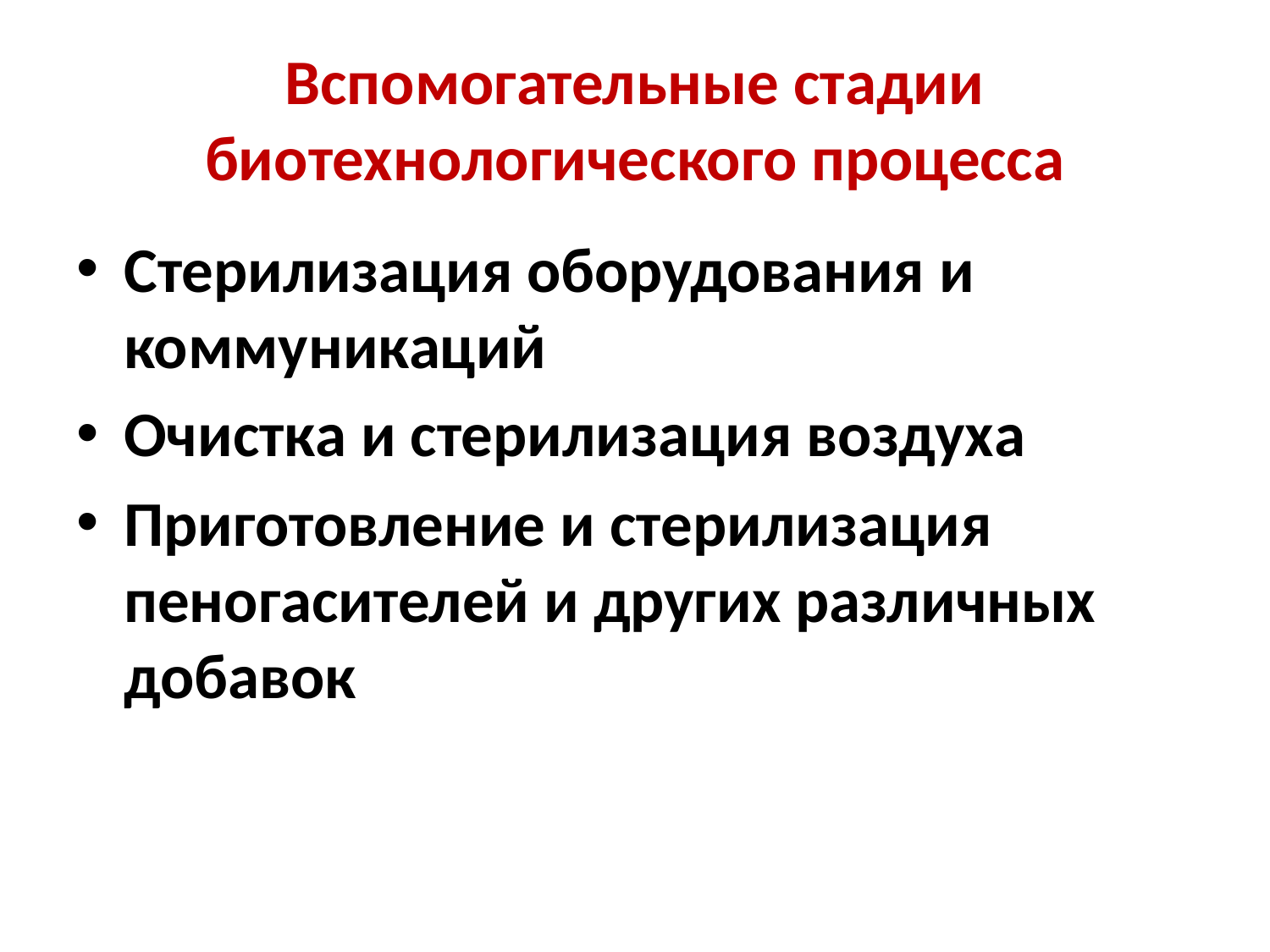

# Вспомогательные стадии биотехнологического процесса
Стерилизация оборудования и коммуникаций
Очистка и стерилизация воздуха
Приготовление и стерилизация пеногасителей и других различных добавок